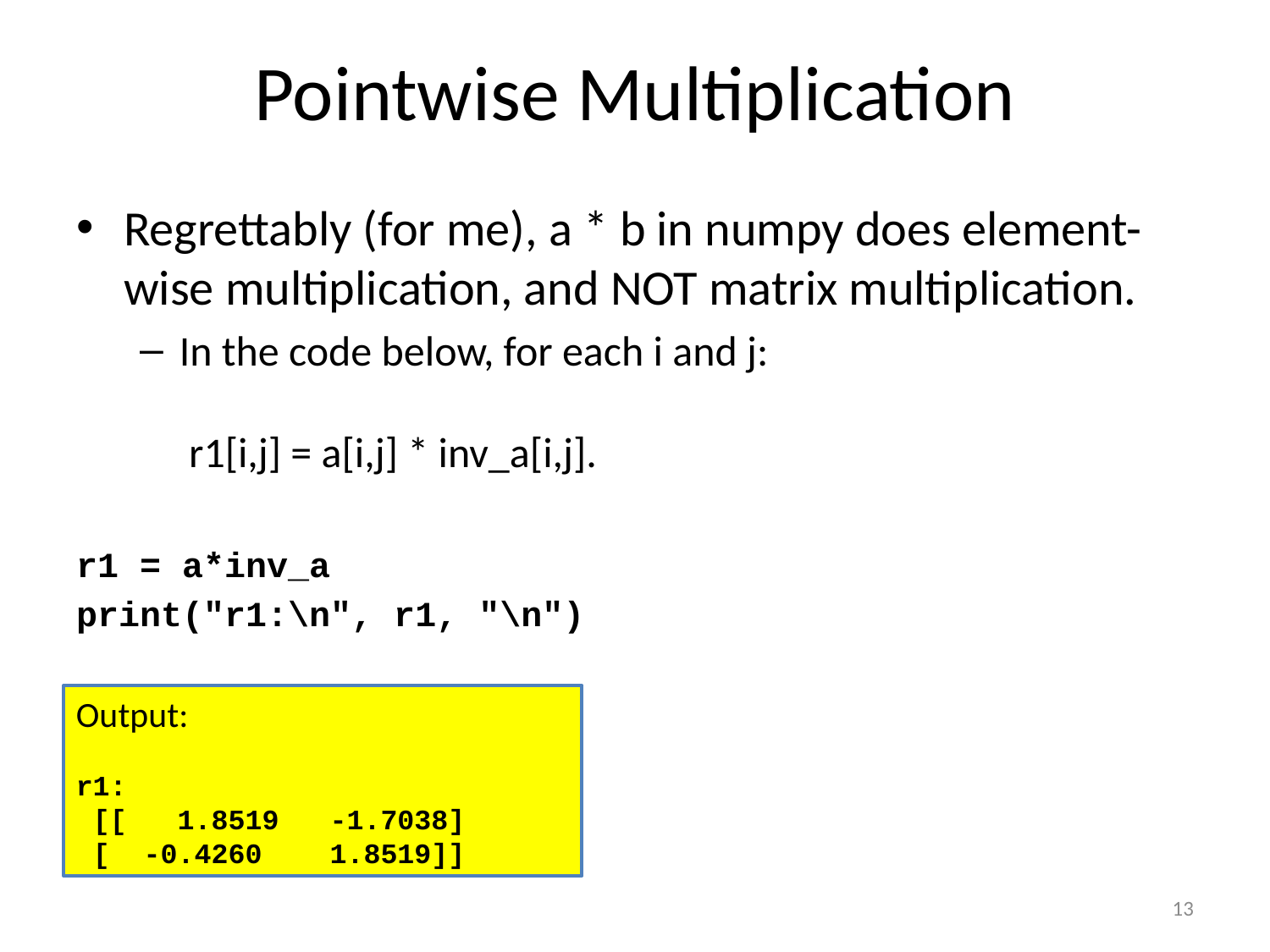

# Pointwise Multiplication
Regrettably (for me), a * b in numpy does element-wise multiplication, and NOT matrix multiplication.
In the code below, for each i and j:
 r1[i,j] = a[i,j] * inv_a[i,j].

r1 = a*inv_a
print("r1:\n", r1, "\n")
Output:

r1:
 [[   1.8519   -1.7038]
 [  -0.4260    1.8519]]
13